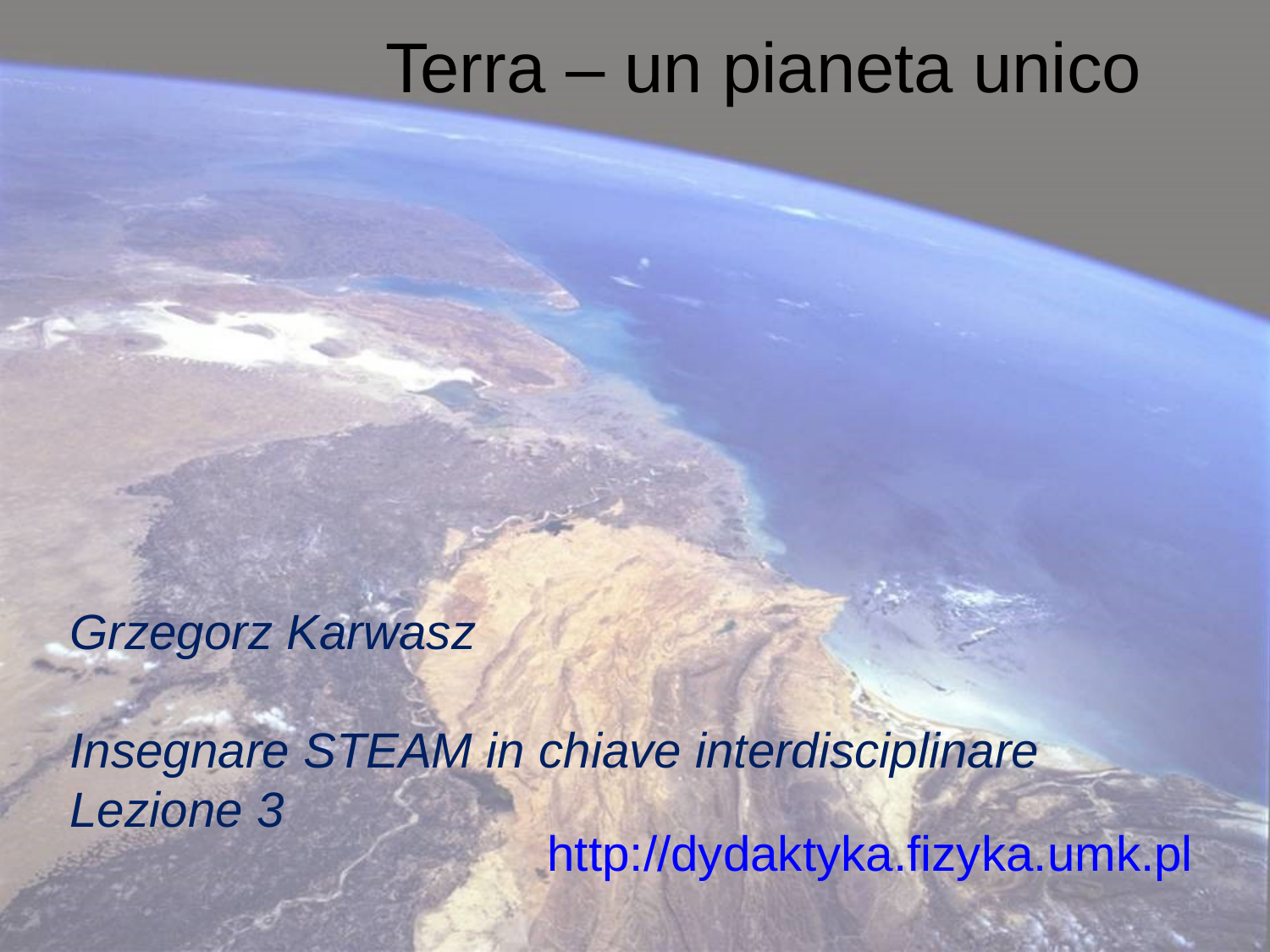

# Terra – un pianeta unico
Grzegorz Karwasz

Insegnare STEAM in chiave interdisciplinare
Lezione 3
http://dydaktyka.fizyka.umk.pl